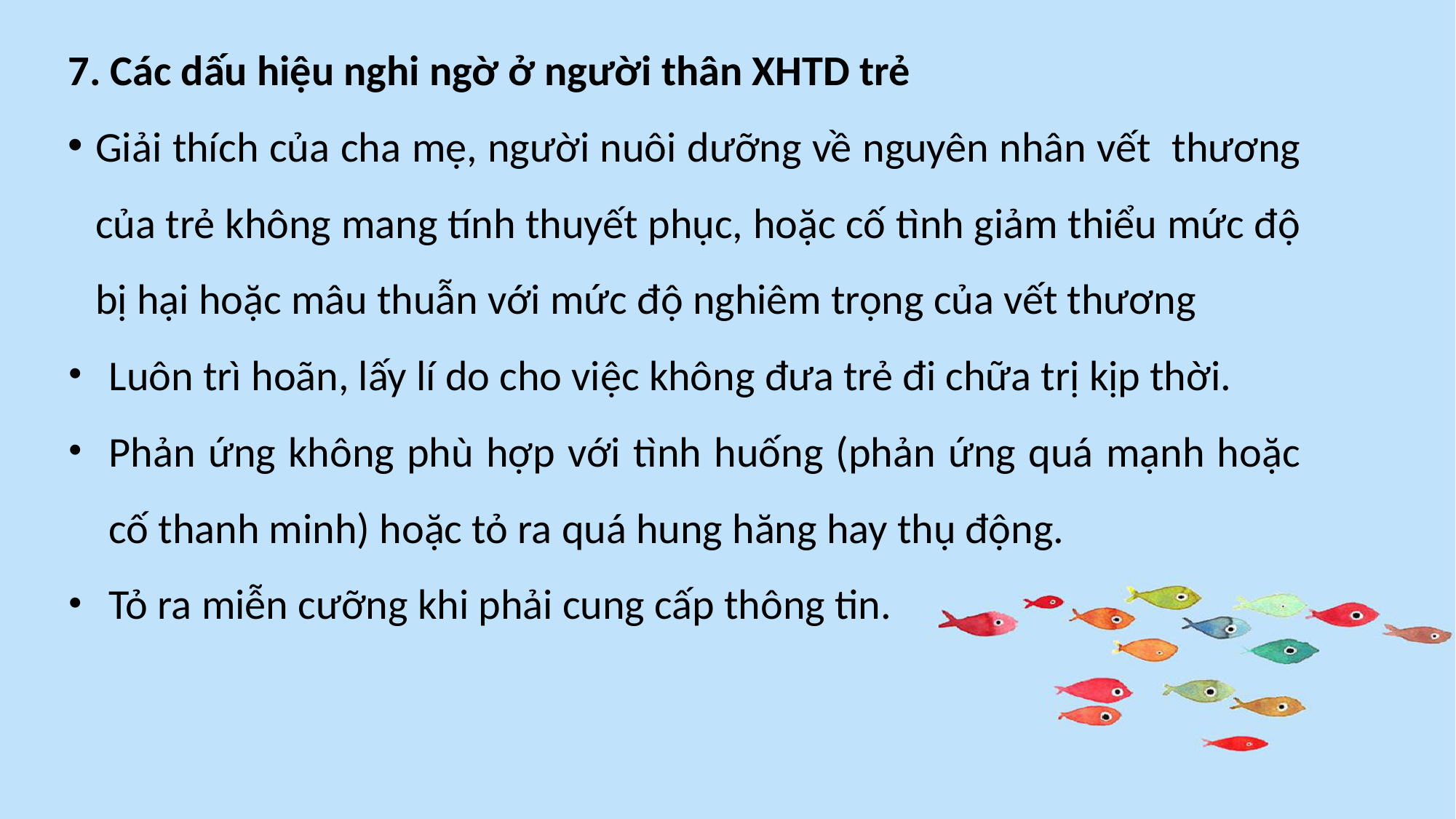

7. Các dấu hiệu nghi ngờ ở người thân XHTD trẻ
Giải thích của cha mẹ, người nuôi dưỡng về nguyên nhân vết  thương của trẻ không mang tính thuyết phục, hoặc cố tình giảm thiểu mức độ bị hại hoặc mâu thuẫn với mức độ nghiêm trọng của vết thương
Luôn trì hoãn, lấy lí do cho việc không đưa trẻ đi chữa trị kịp thời.
Phản ứng không phù hợp với tình huống (phản ứng quá mạnh hoặc cố thanh minh) hoặc tỏ ra quá hung hăng hay thụ động.
Tỏ ra miễn cưỡng khi phải cung cấp thông tin.